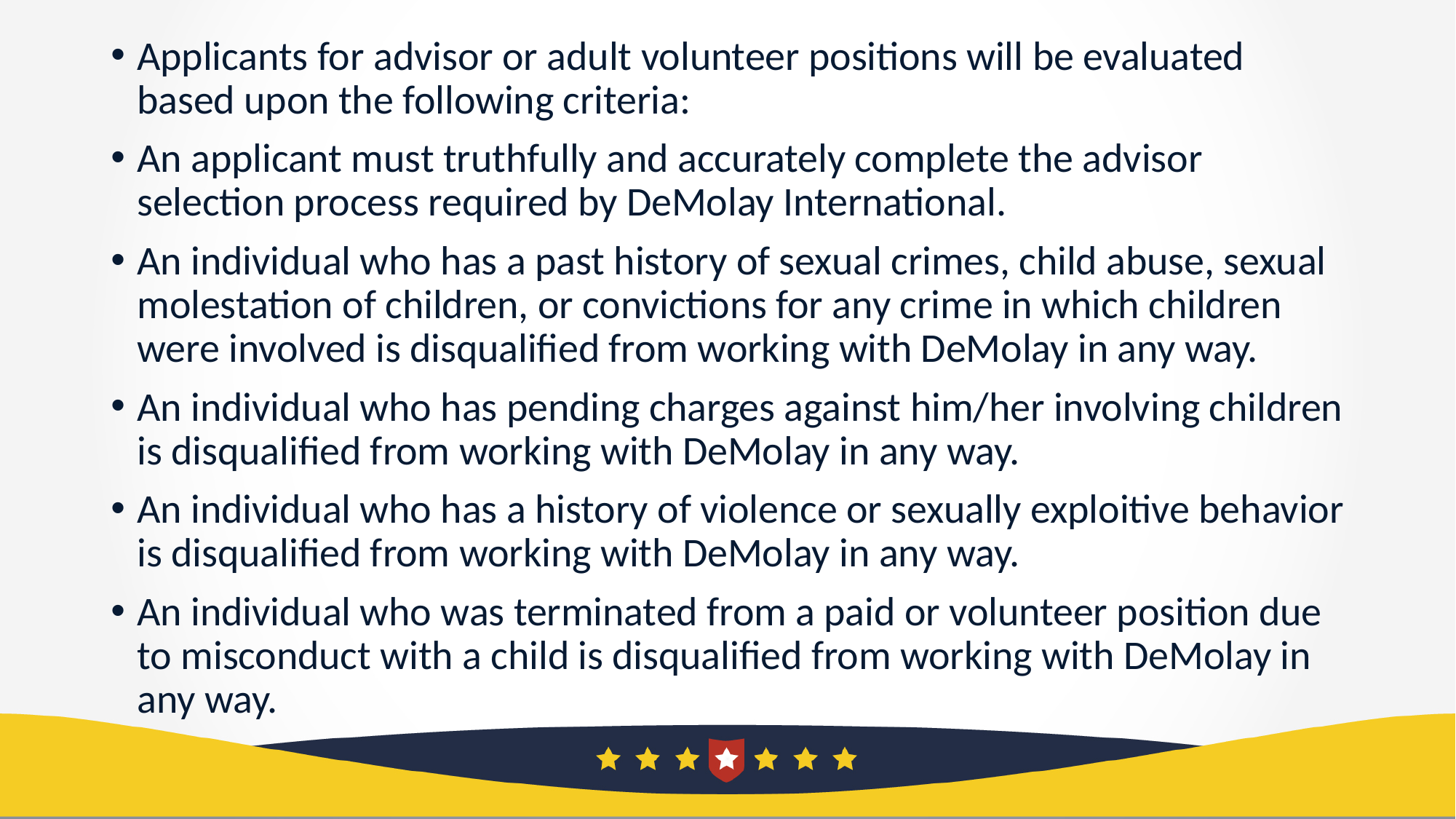

Applicants for advisor or adult volunteer positions will be evaluated based upon the following criteria:
An applicant must truthfully and accurately complete the advisor selection process required by DeMolay International.
An individual who has a past history of sexual crimes, child abuse, sexual molestation of children, or convictions for any crime in which children were involved is disqualified from working with DeMolay in any way.
An individual who has pending charges against him/her involving children is disqualified from working with DeMolay in any way.
An individual who has a history of violence or sexually exploitive behavior is disqualified from working with DeMolay in any way.
An individual who was terminated from a paid or volunteer position due to misconduct with a child is disqualified from working with DeMolay in any way.